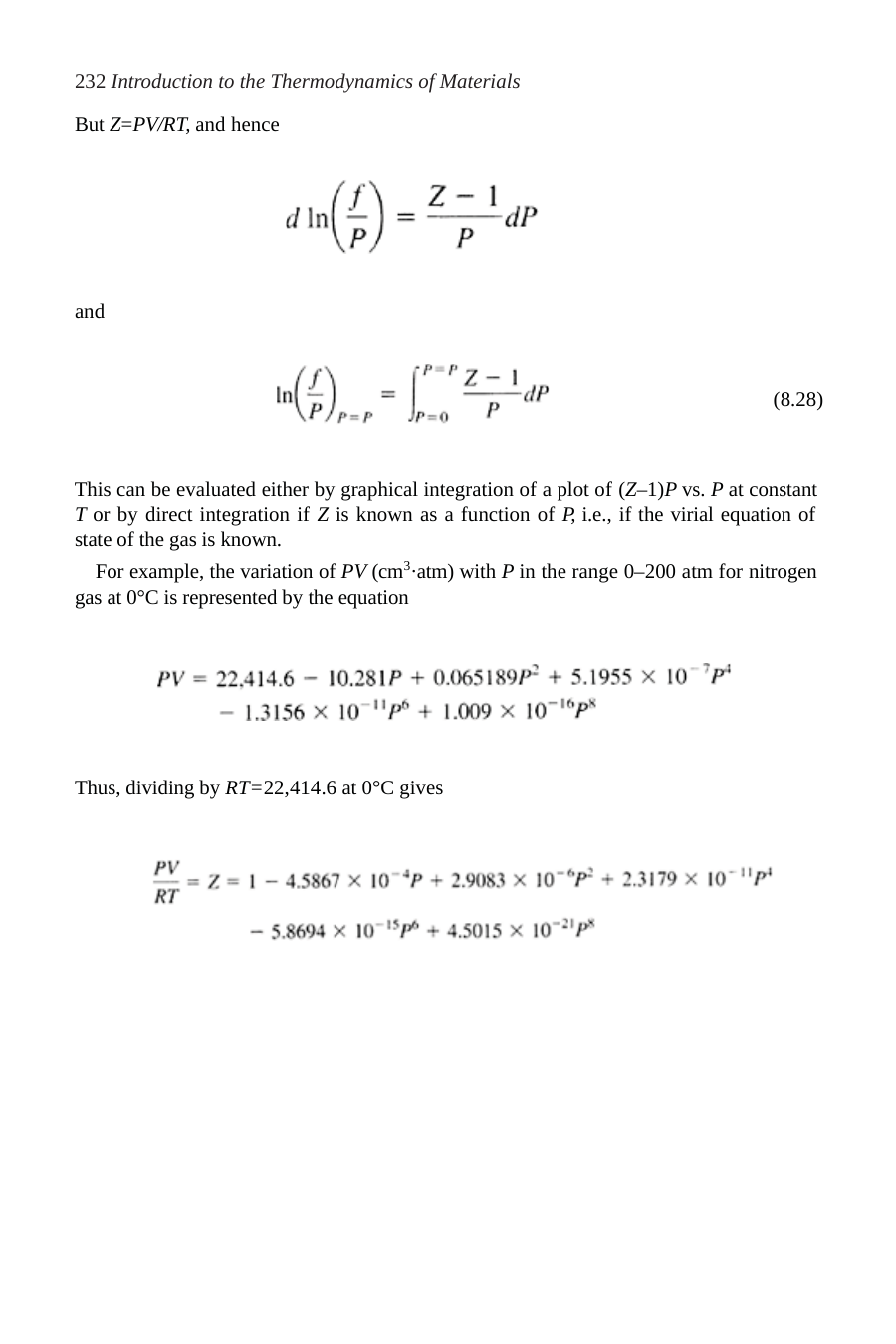

232 Introduction to the Thermodynamics of Materials
But Z=PV/RT, and hence

and

(8.28)
This can be evaluated either by graphical integration of a plot of (Z–1)P vs. P at constant  T or by direct integration if Z is known as a function of P, i.e., if the virial equation of  state of the gas is known.
For example, the variation of PV (cm3·atm) with P in the range 0–200 atm for nitrogen  gas at 0°C is represented by the equation

Thus, dividing by RT=22,414.6 at 0°C gives